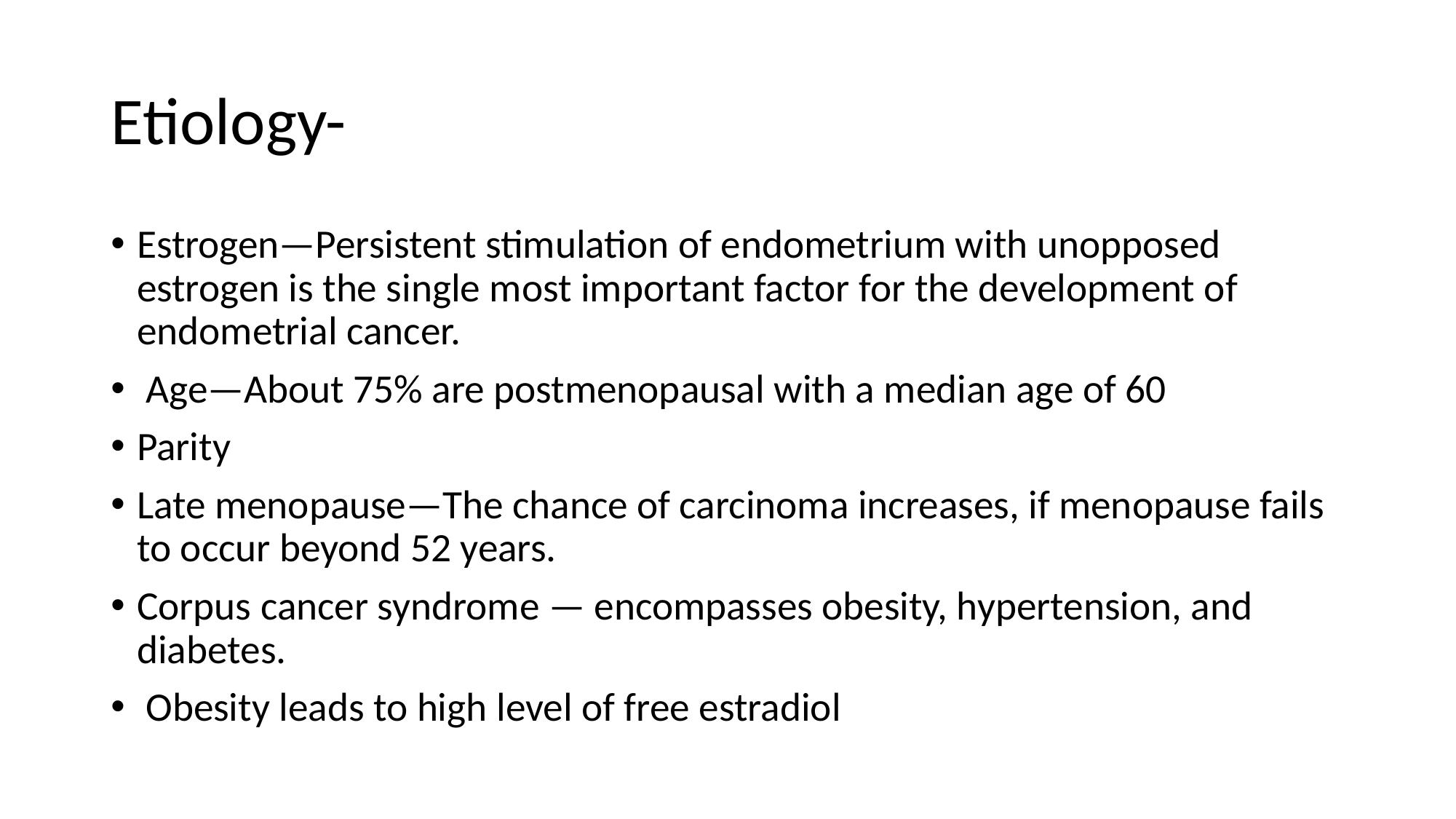

# Etiology-
Estrogen—Persistent stimulation of endometrium with unopposed estrogen is the single most important factor for the development of endometrial cancer.
 Age—About 75% are postmenopausal with a median age of 60
Parity
Late menopause—The chance of carcinoma increases, if menopause fails to occur beyond 52 years.
Corpus cancer syndrome — encompasses obesity, hypertension, and diabetes.
 Obesity leads to high level of free estradiol